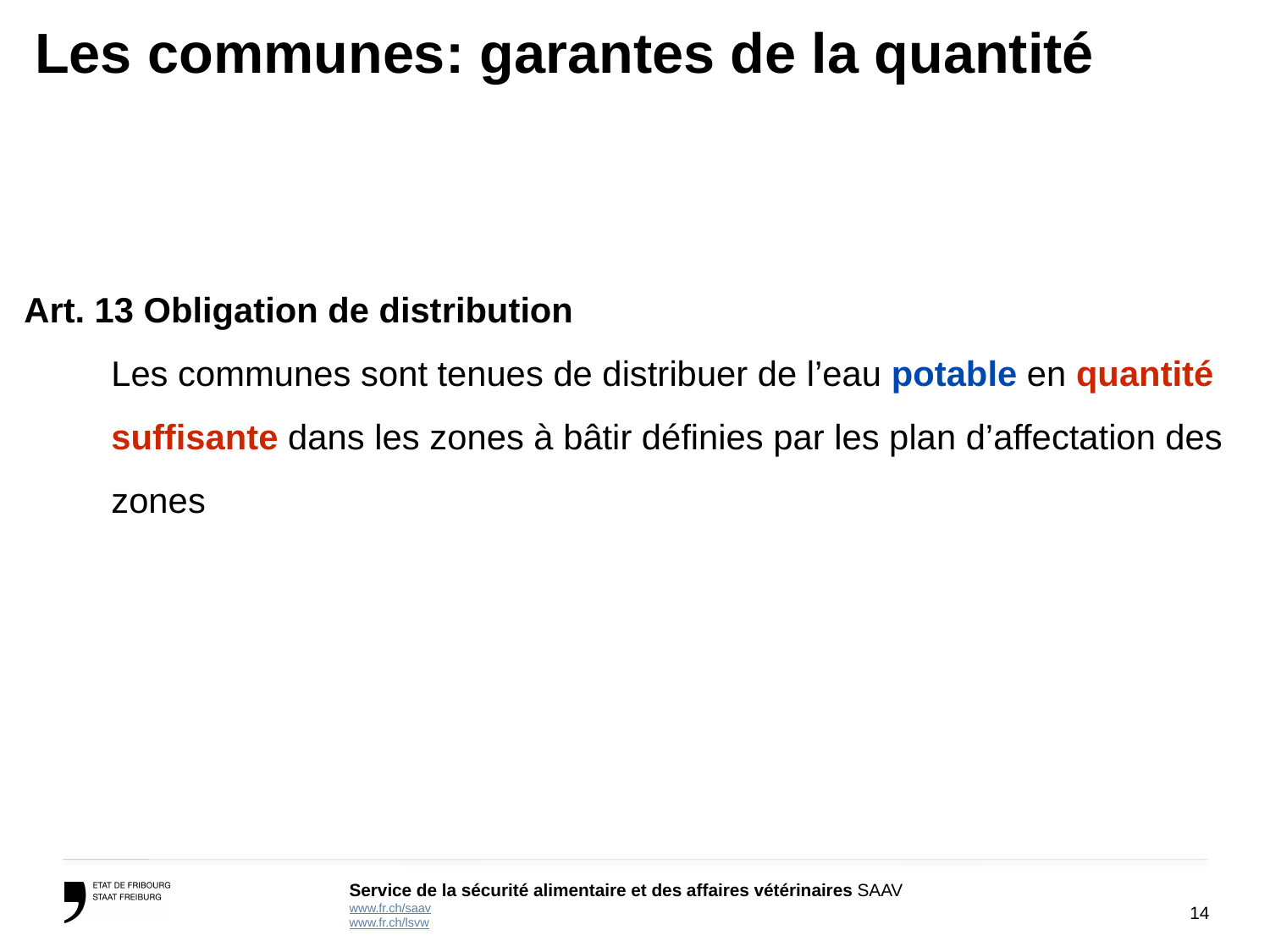

# Les communes: garantes de la quantité
Art. 13 Obligation de distribution
	Les communes sont tenues de distribuer de l’eau potable en quantité suffisante dans les zones à bâtir définies par les plan d’affectation des zones